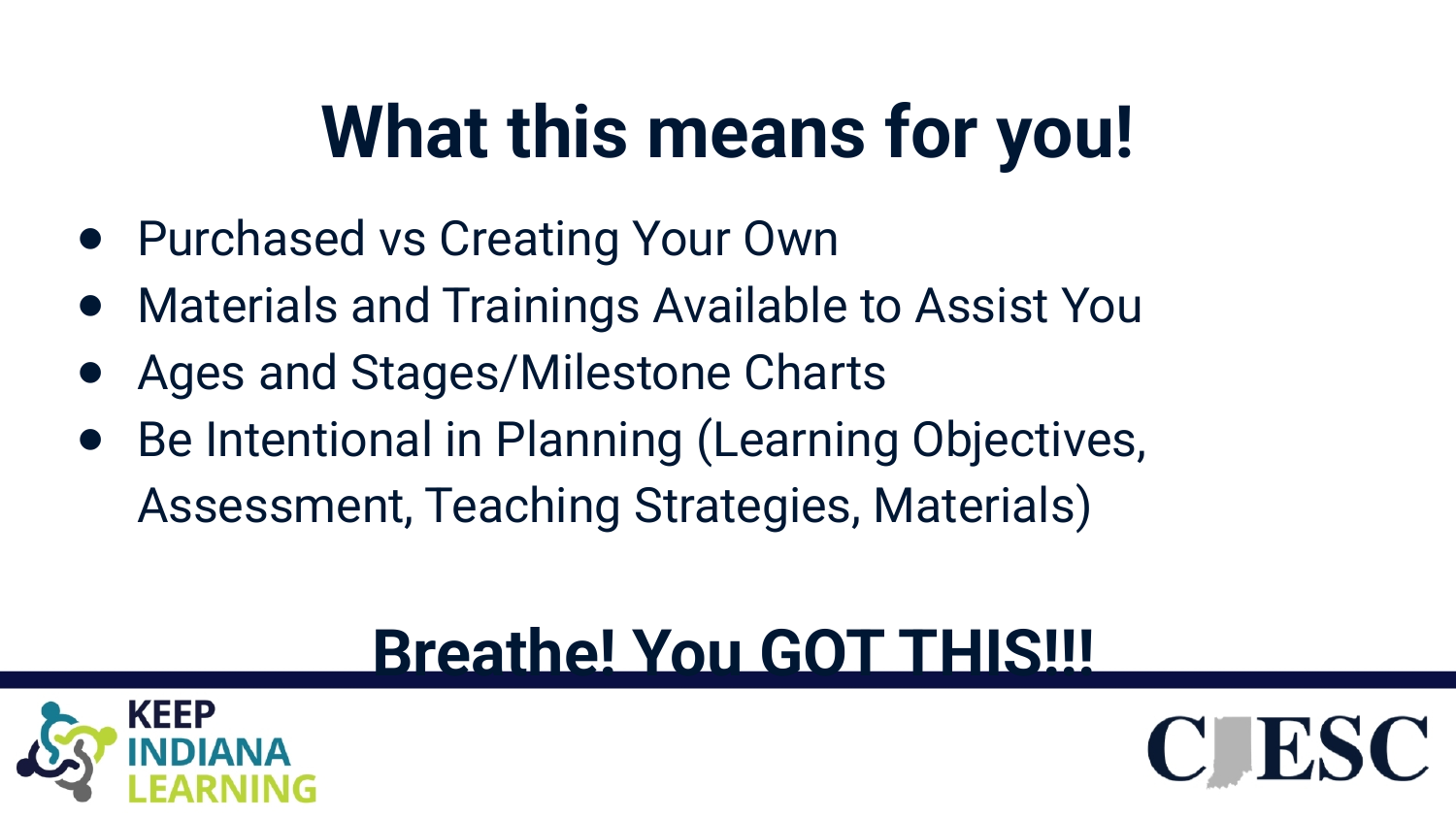

# What this means for you!
Purchased vs Creating Your Own
Materials and Trainings Available to Assist You
Ages and Stages/Milestone Charts
Be Intentional in Planning (Learning Objectives, Assessment, Teaching Strategies, Materials)

Breathe! You GOT THIS!!!